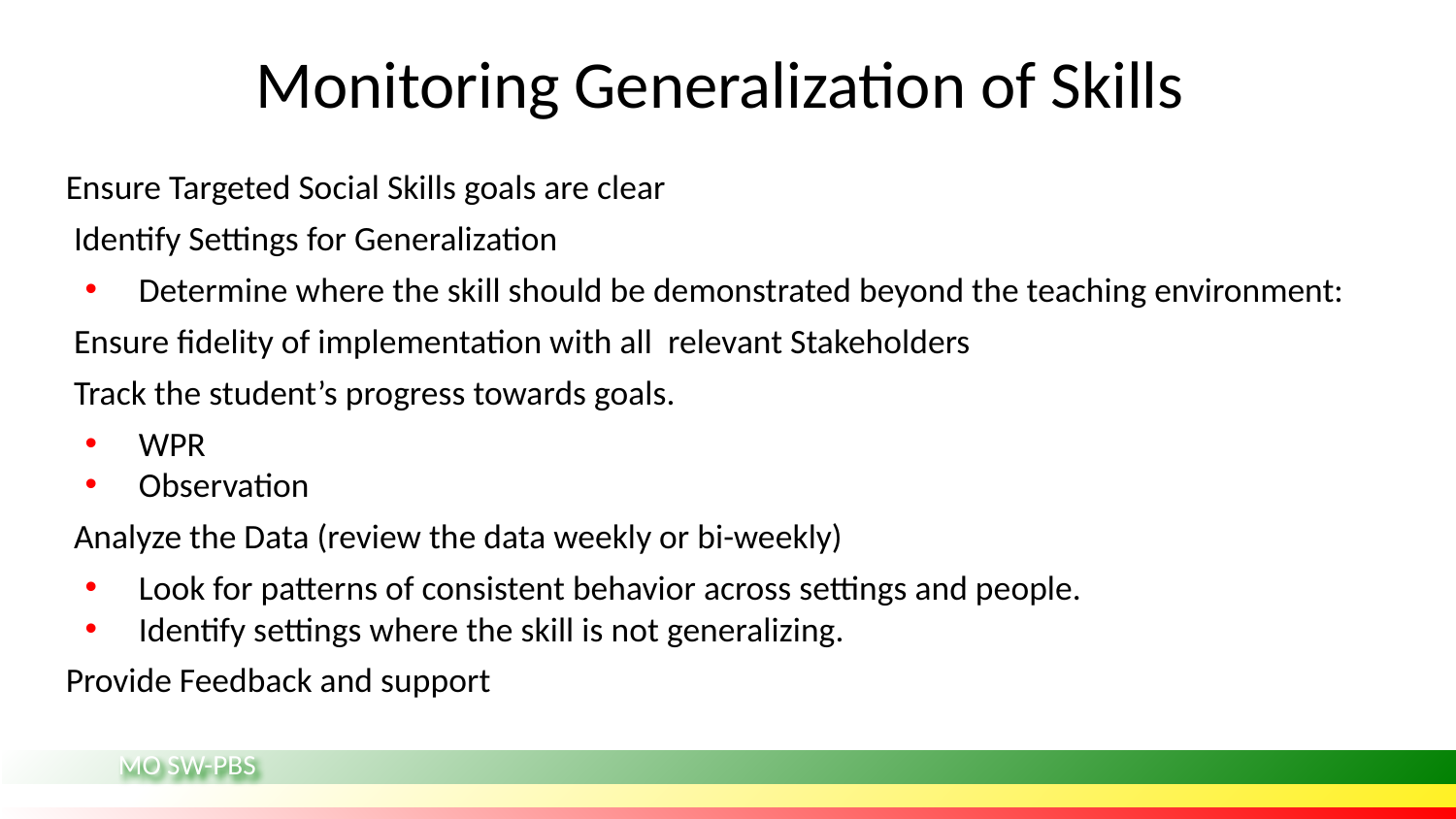

# Monitoring Generalization of Skills
Ensure Targeted Social Skills goals are clear
 Identify Settings for Generalization
Determine where the skill should be demonstrated beyond the teaching environment:
 Ensure fidelity of implementation with all  relevant Stakeholders
 Track the student’s progress towards goals.
WPR
Observation
 Analyze the Data (review the data weekly or bi-weekly)
Look for patterns of consistent behavior across settings and people.
Identify settings where the skill is not generalizing.
Provide Feedback and support